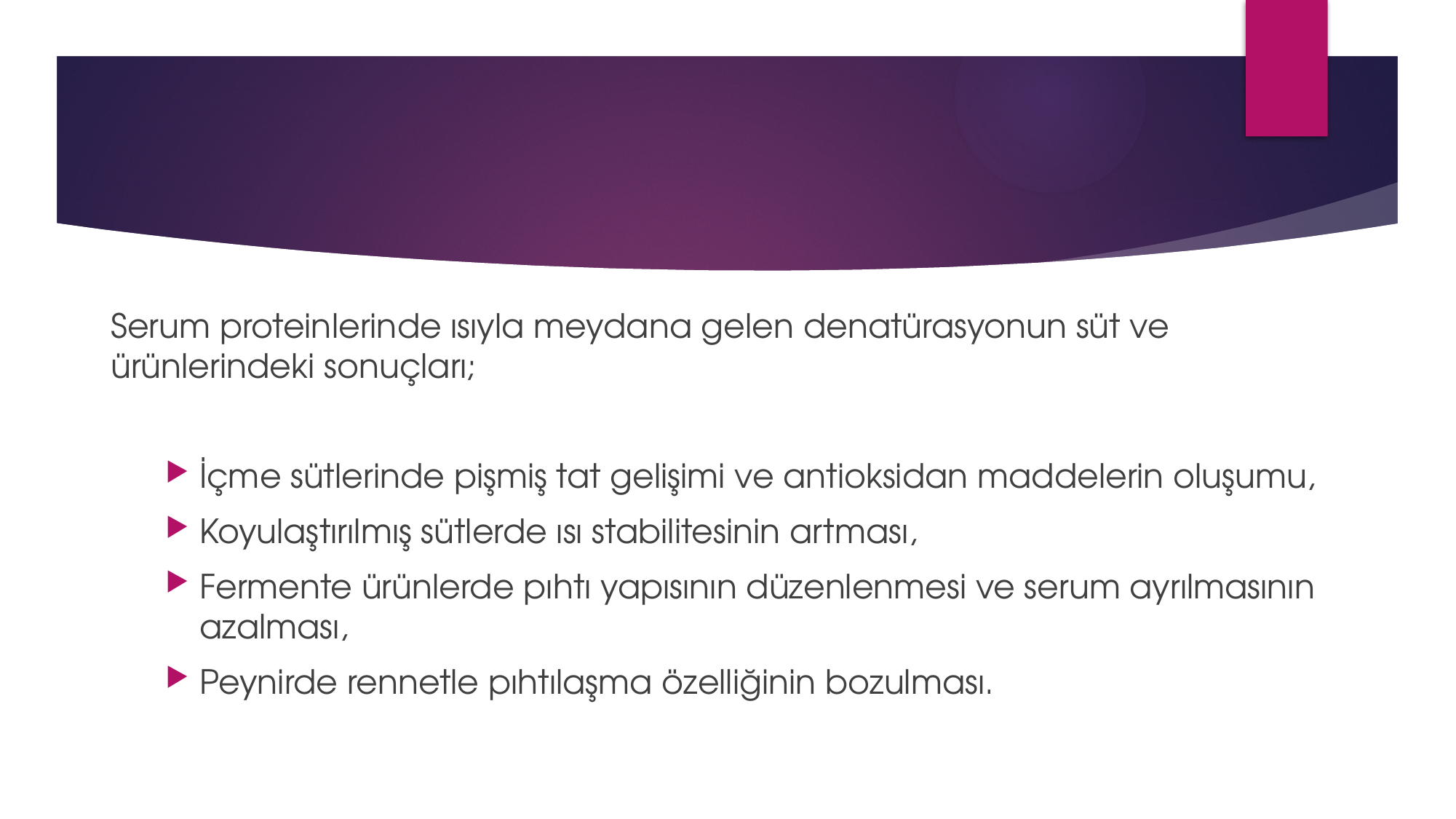

Serum proteinlerinde ısıyla meydana gelen denatürasyonun süt ve ürünlerindeki sonuçları;

İçme sütlerinde pişmiş tat gelişimi ve antioksidan maddelerin oluşumu,
Koyulaştırılmış sütlerde ısı stabilitesinin artması,
Fermente ürünlerde pıhtı yapısının düzenlenmesi ve serum ayrılmasının azalması,
Peynirde rennetle pıhtılaşma özelliğinin bozulması.